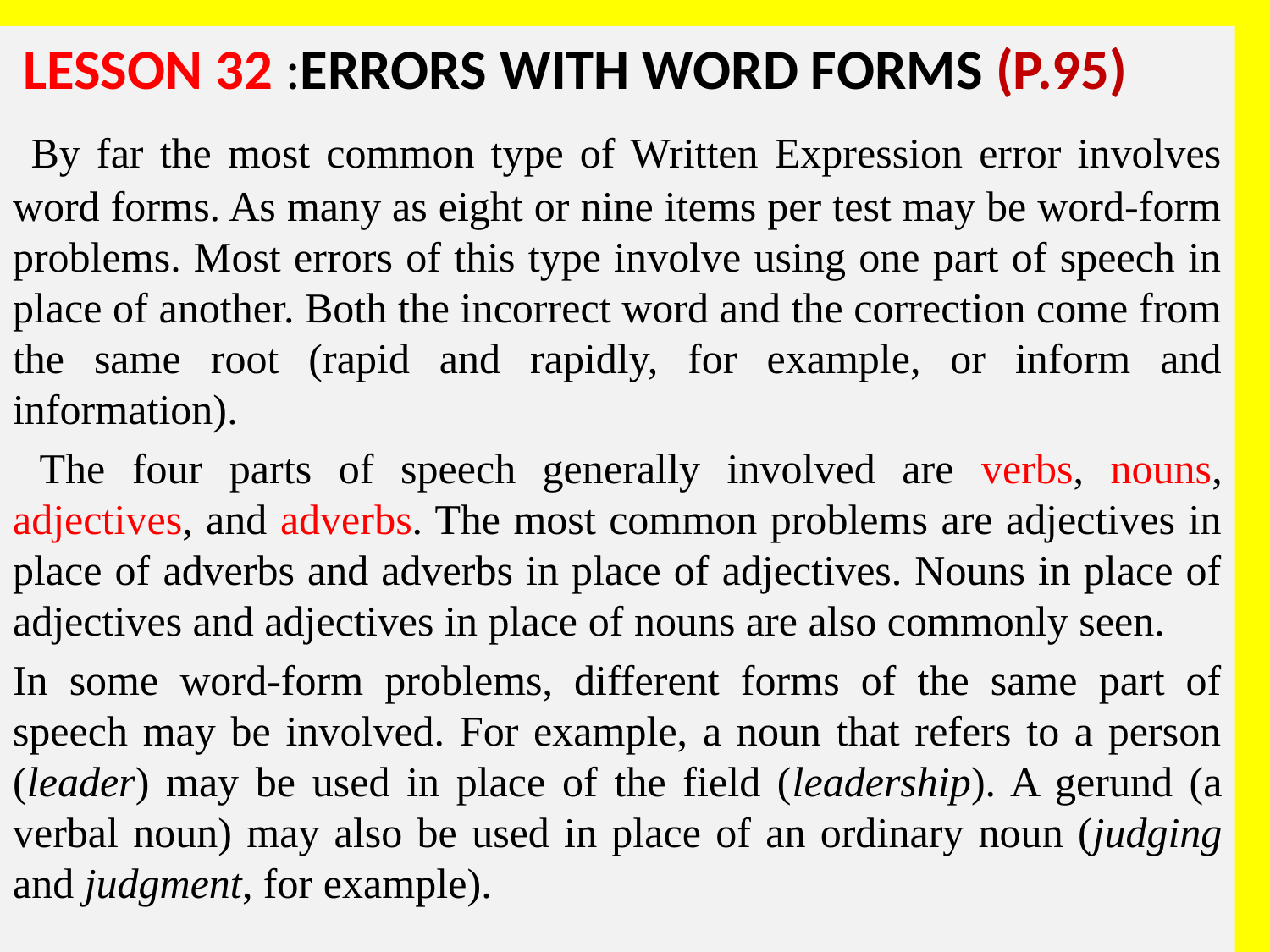

LESSON 32 :ERRORS WITH WORD FORMS (P.95)
 By far the most common type of Written Expression error involves word forms. As many as eight or nine items per test may be word-form problems. Most errors of this type involve using one part of speech in place of another. Both the incorrect word and the correction come from the same root (rapid and rapidly, for example, or inform and information).
 The four parts of speech generally involved are verbs, nouns, adjectives, and adverbs. The most common problems are adjectives in place of adverbs and adverbs in place of adjectives. Nouns in place of adjectives and adjectives in place of nouns are also commonly seen.
In some word-form problems, different forms of the same part of speech may be involved. For example, a noun that refers to a person (leader) may be used in place of the field (leadership). A gerund (a verbal noun) may also be used in place of an ordinary noun (judging and judgment, for example).